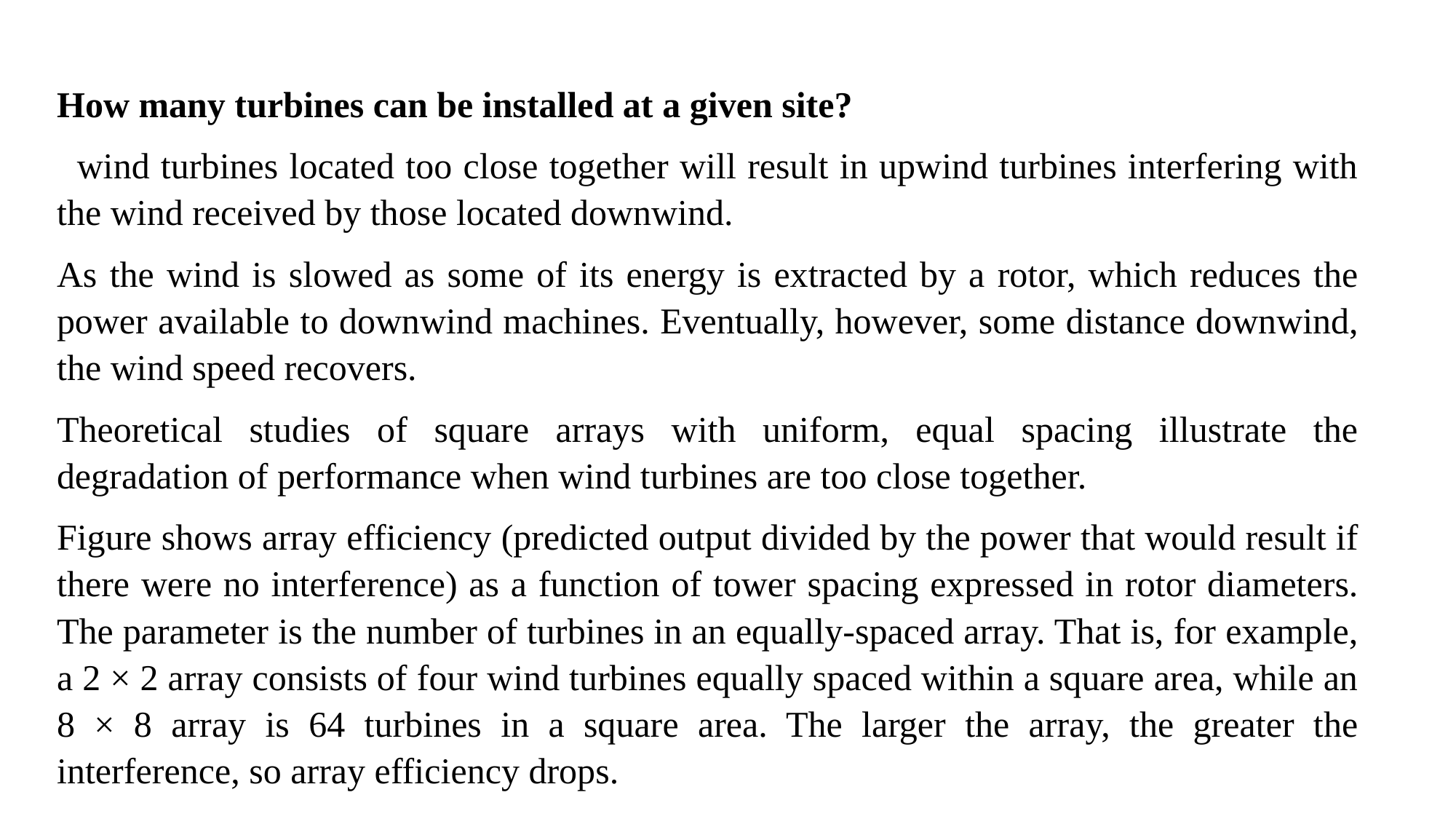

How many turbines can be installed at a given site?
  wind turbines located too close together will result in upwind turbines interfering with the wind received by those located downwind.
As the wind is slowed as some of its energy is extracted by a rotor, which reduces the power available to downwind machines. Eventually, however, some distance downwind, the wind speed recovers.
Theoretical studies of square arrays with uniform, equal spacing illustrate the degradation of performance when wind turbines are too close together.
Figure shows array efficiency (predicted output divided by the power that would result if there were no interference) as a function of tower spacing expressed in rotor diameters. The parameter is the number of turbines in an equally-spaced array. That is, for example, a 2 × 2 array consists of four wind turbines equally spaced within a square area, while an 8 × 8 array is 64 turbines in a square area. The larger the array, the greater the interference, so array efficiency drops.